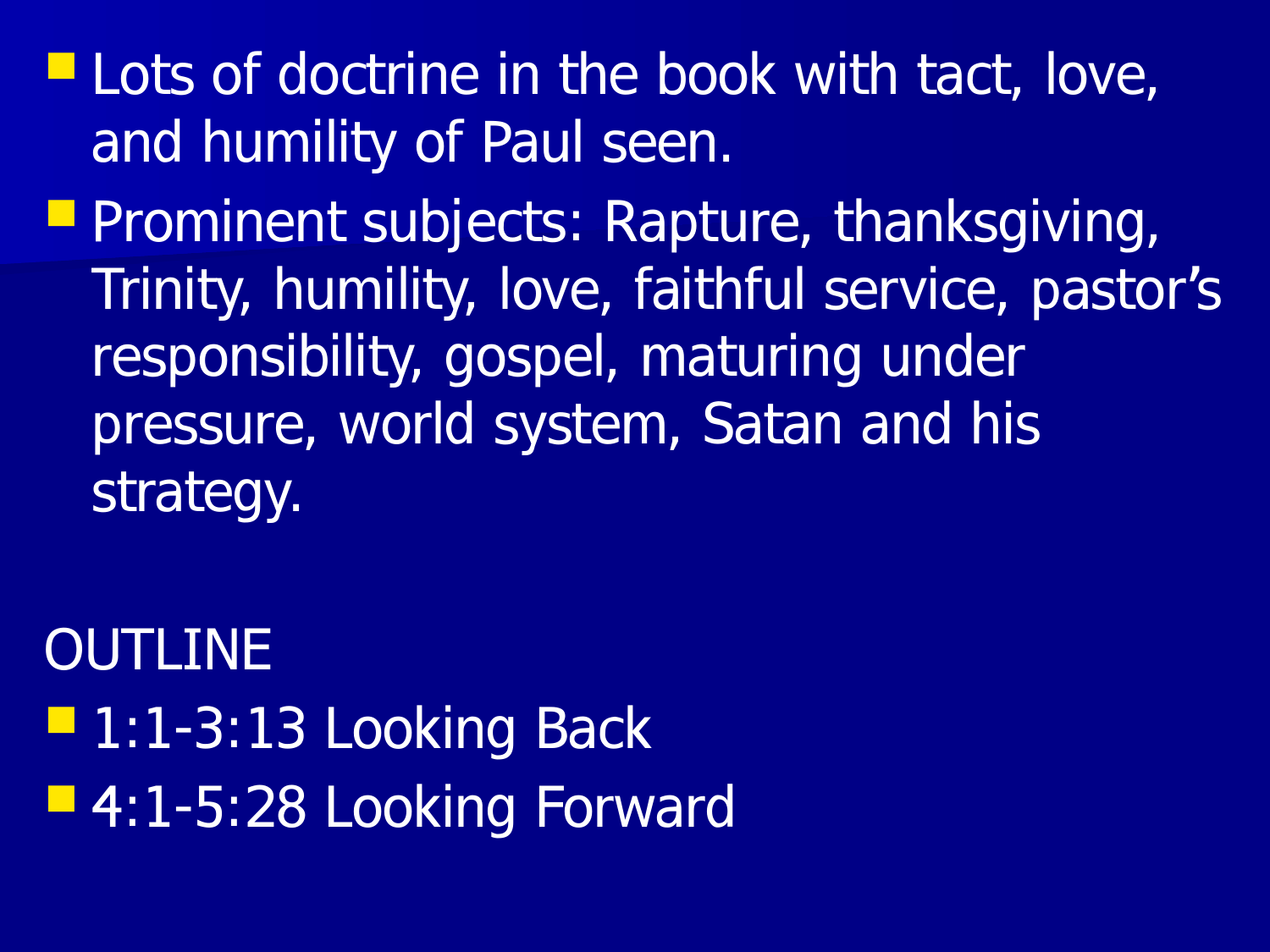

Lots of doctrine in the book with tact, love, and humility of Paul seen.
Prominent subjects: Rapture, thanksgiving, Trinity, humility, love, faithful service, pastor’s responsibility, gospel, maturing under pressure, world system, Satan and his strategy.

OUTLINE
1:1-3:13 Looking Back
4:1-5:28 Looking Forward